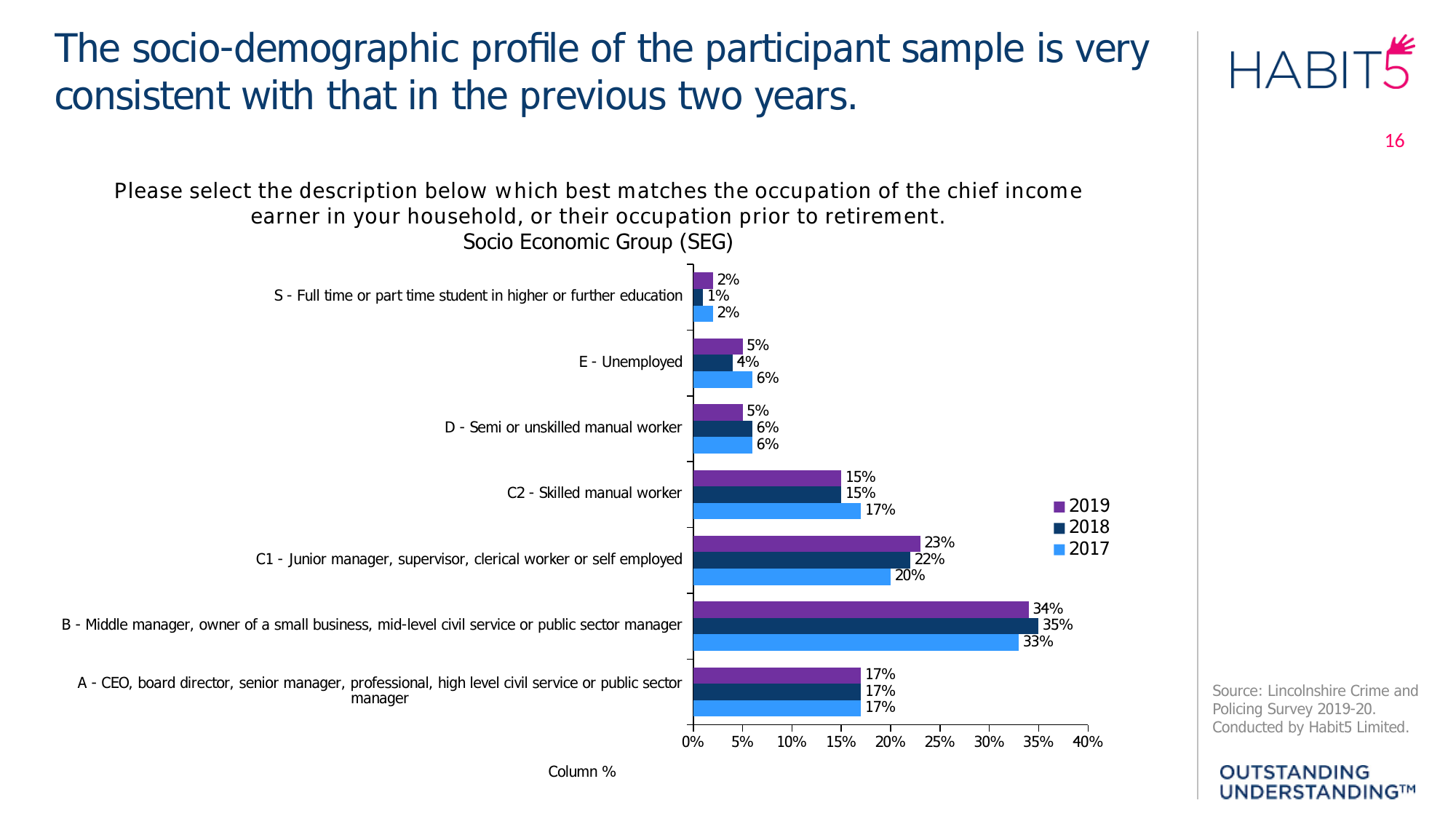

The socio-demographic profile of the participant sample is very consistent with that in the previous two years.
16
Please select the description below which best matches the occupation of the chief income
earner in your household, or their occupation prior to retirement.
Socio Economic Group (SEG)

### Chart

| Category | 2017 | 2018 | 2019 |
|---|---|---|---|
| A - CEO, board director, senior manager, professional, high level civil service or public sector manager | 0.17 | 0.17 | 0.17 |
| B - Middle manager, owner of a small business, mid-level civil service or public sector manager | 0.33 | 0.35 | 0.34 |
|  C1 - Junior manager, supervisor, clerical worker or self employed | 0.2 | 0.22 | 0.23 |
|  C2 - Skilled manual worker | 0.17 | 0.15 | 0.15 |
| D - Semi or unskilled manual worker | 0.06 | 0.06 | 0.05 |
| E - Unemployed | 0.06 | 0.04 | 0.05 |
| S - Full time or part time student in higher or further education | 0.02 | 0.01 | 0.02 |